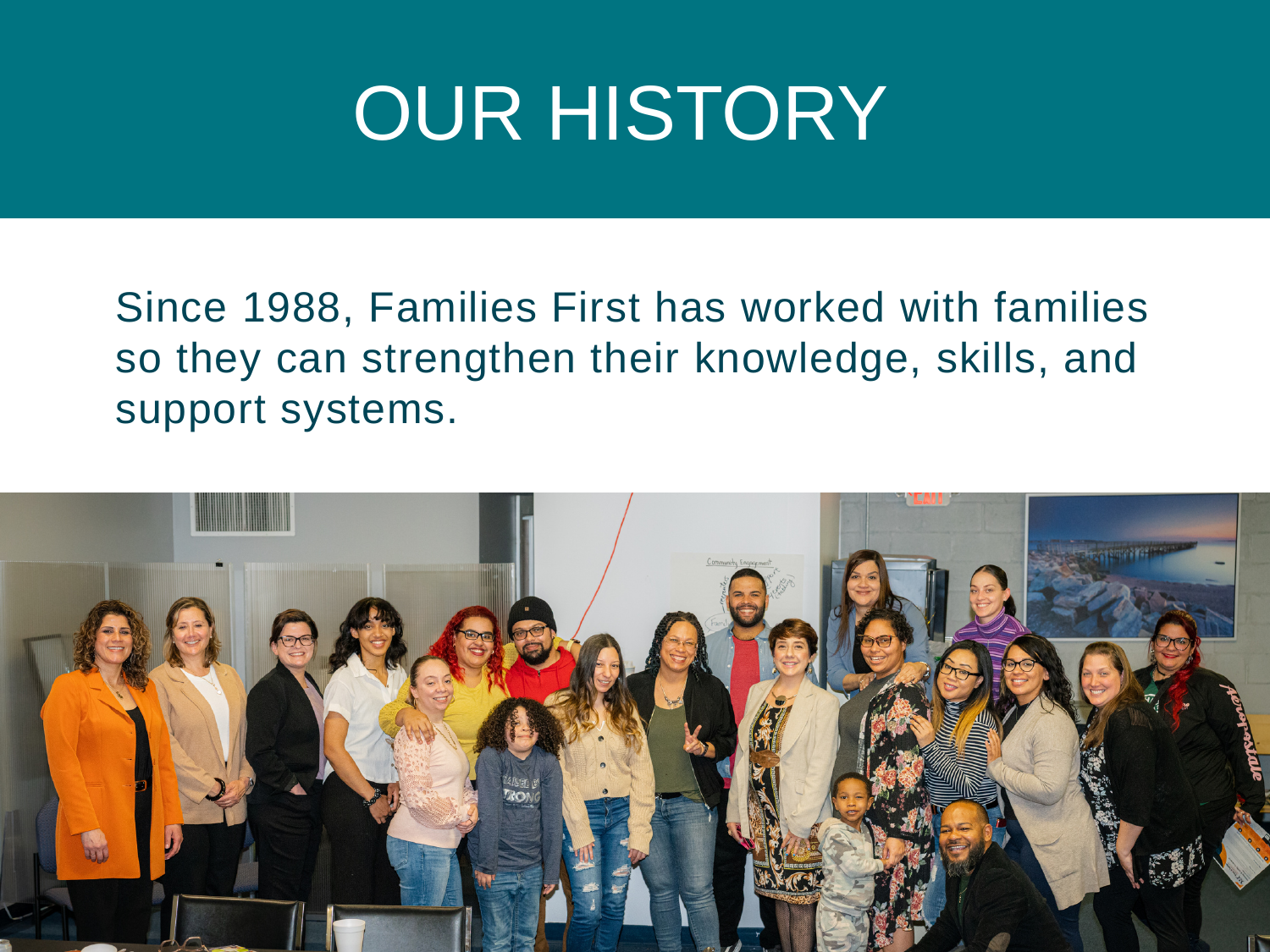

OUR HISTORY
Since 1988, Families First has worked with families so they can strengthen their knowledge, skills, and support systems.